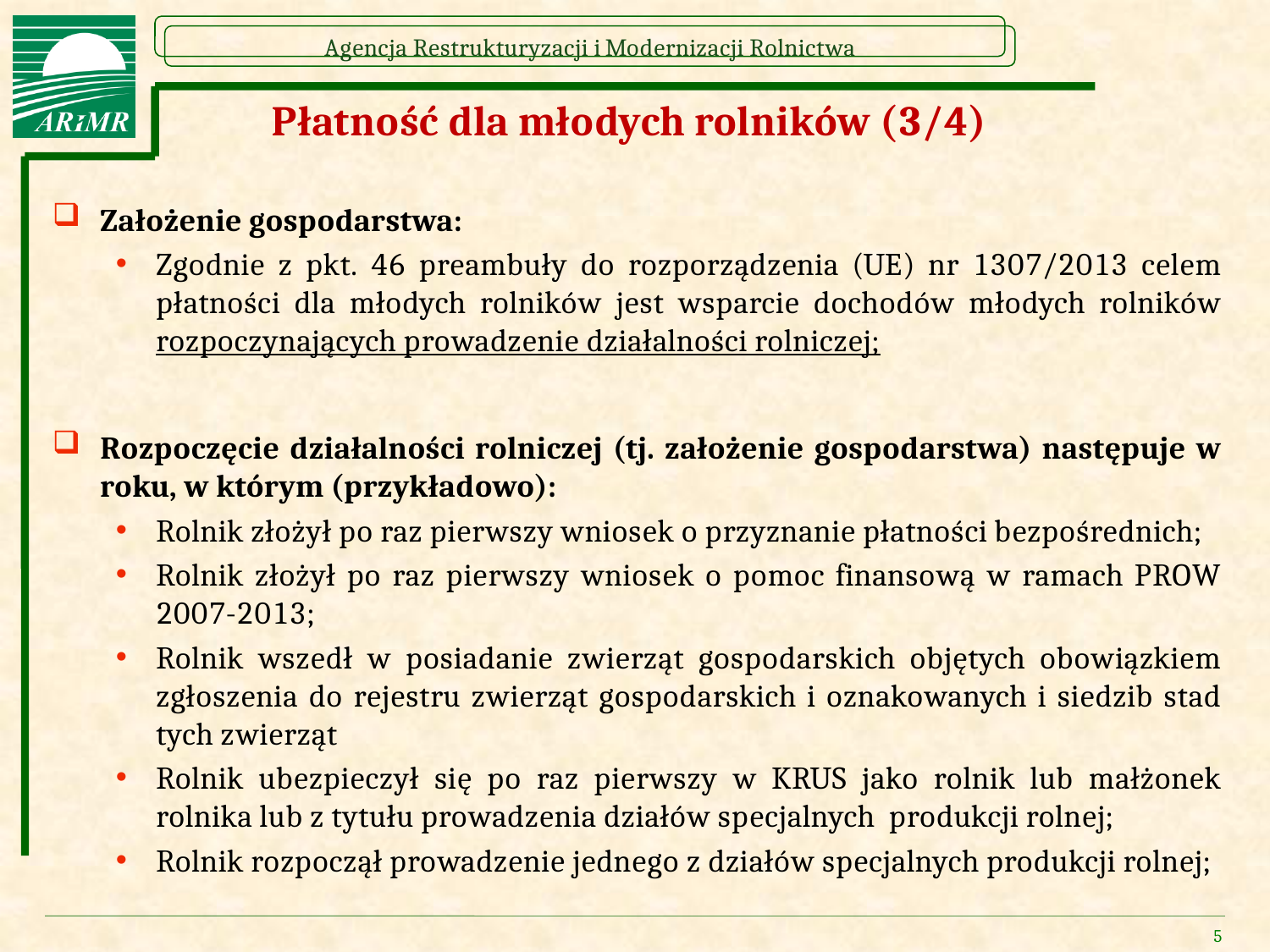

# Płatność dla młodych rolników (3/4)

Założenie gospodarstwa:
Zgodnie z pkt. 46 preambuły do rozporządzenia (UE) nr 1307/2013 celem płatności dla młodych rolników jest wsparcie dochodów młodych rolników rozpoczynających prowadzenie działalności rolniczej;

Rozpoczęcie działalności rolniczej (tj. założenie gospodarstwa) następuje w roku, w którym (przykładowo):
Rolnik złożył po raz pierwszy wniosek o przyznanie płatności bezpośrednich;
Rolnik złożył po raz pierwszy wniosek o pomoc finansową w ramach PROW 2007-2013;
Rolnik wszedł w posiadanie zwierząt gospodarskich objętych obowiązkiem zgłoszenia do rejestru zwierząt gospodarskich i oznakowanych i siedzib stad tych zwierząt
Rolnik ubezpieczył się po raz pierwszy w KRUS jako rolnik lub małżonek rolnika lub z tytułu prowadzenia działów specjalnych  produkcji rolnej;
Rolnik rozpoczął prowadzenie jednego z działów specjalnych produkcji rolnej;

5